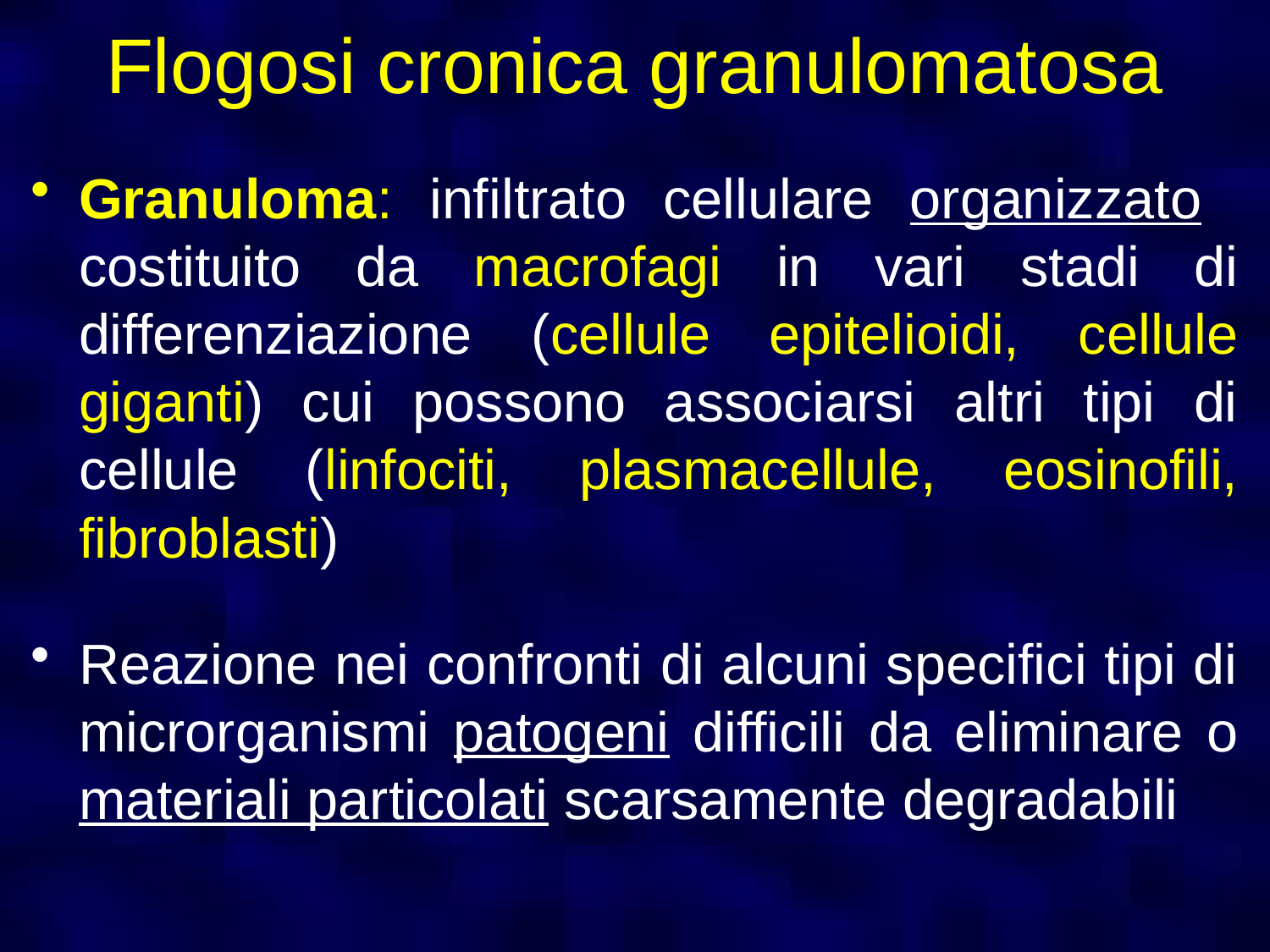

Flogosi cronica granulomatosa
Granuloma: infiltrato cellulare organizzato  costituito da macrofagi in vari stadi di differenziazione (cellule epitelioidi, cellule giganti) cui possono associarsi altri tipi di cellule (linfociti, plasmacellule, eosinofili, fibroblasti)

Reazione nei confronti di alcuni specifici tipi di microrganismi patogeni difficili da eliminare o materiali particolati scarsamente degradabili